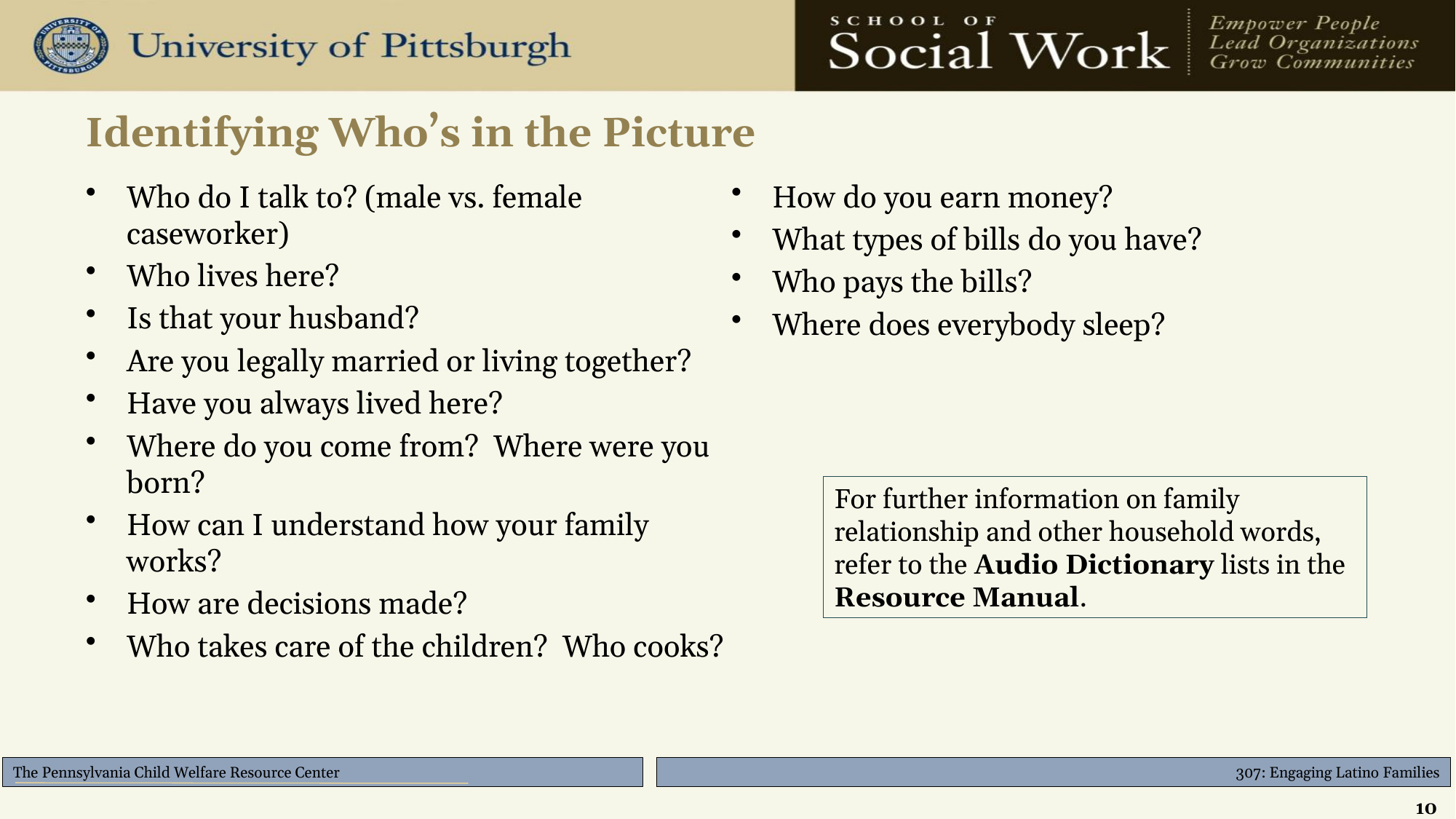

# Identifying Who’s in the Picture
Who do I talk to? (male vs. female caseworker)
Who lives here?
Is that your husband?
Are you legally married or living together?
Have you always lived here?
Where do you come from?  Where were you born?
How can I understand how your family works?
How are decisions made?
Who takes care of the children?  Who cooks?
How do you earn money?
What types of bills do you have?
Who pays the bills?
Where does everybody sleep?

For further information on family relationship and other household words, refer to the Audio Dictionary lists in the Resource Manual.
10